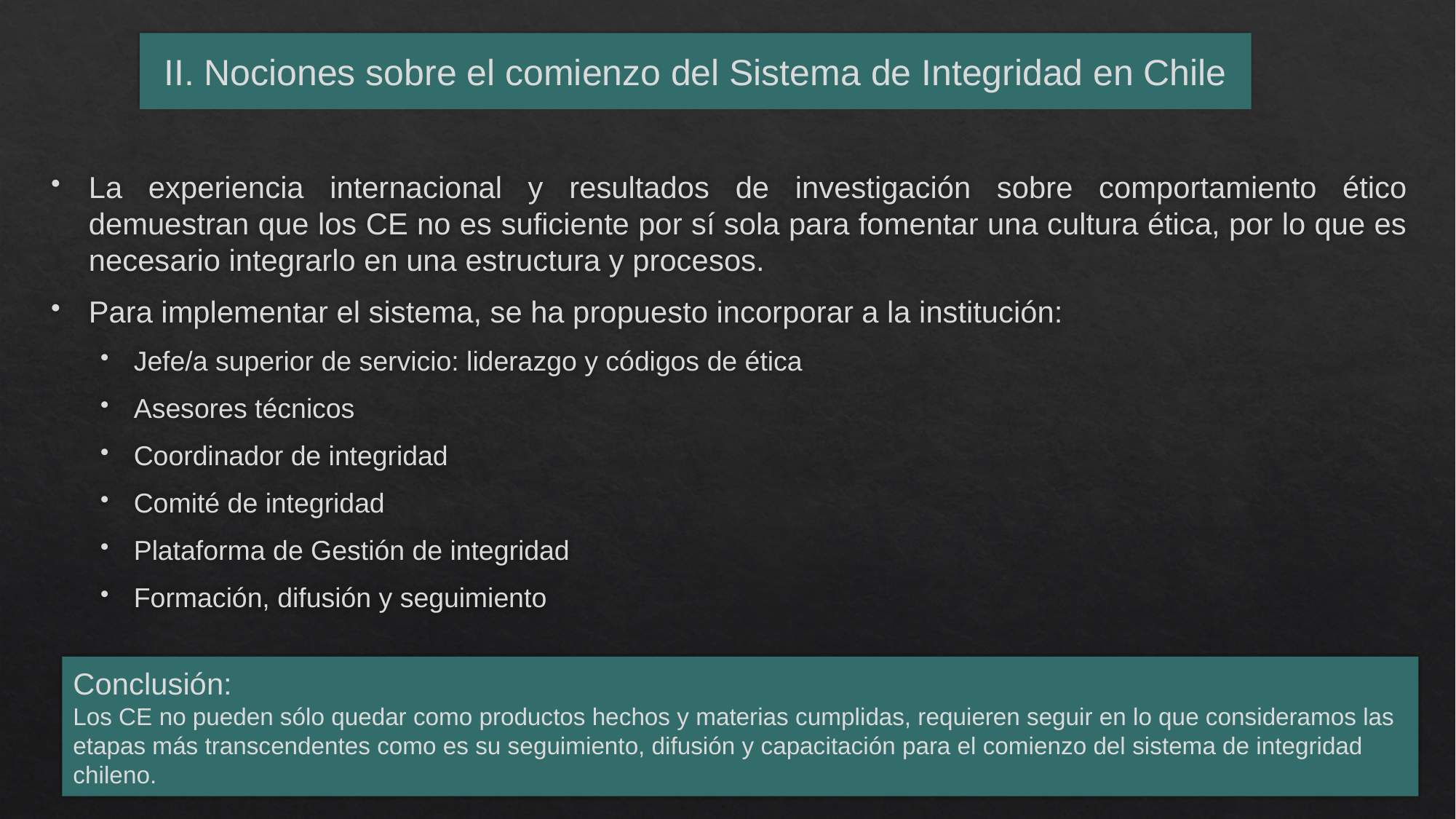

# II. Nociones sobre el comienzo del Sistema de Integridad en Chile
La experiencia internacional y resultados de investigación sobre comportamiento ético demuestran que los CE no es suficiente por sí sola para fomentar una cultura ética, por lo que es necesario integrarlo en una estructura y procesos.
Para implementar el sistema, se ha propuesto incorporar a la institución:
Jefe/a superior de servicio: liderazgo y códigos de ética
Asesores técnicos
Coordinador de integridad
Comité de integridad
Plataforma de Gestión de integridad
Formación, difusión y seguimiento
Conclusión:
Los CE no pueden sólo quedar como productos hechos y materias cumplidas, requieren seguir en lo que consideramos las etapas más transcendentes como es su seguimiento, difusión y capacitación para el comienzo del sistema de integridad chileno.